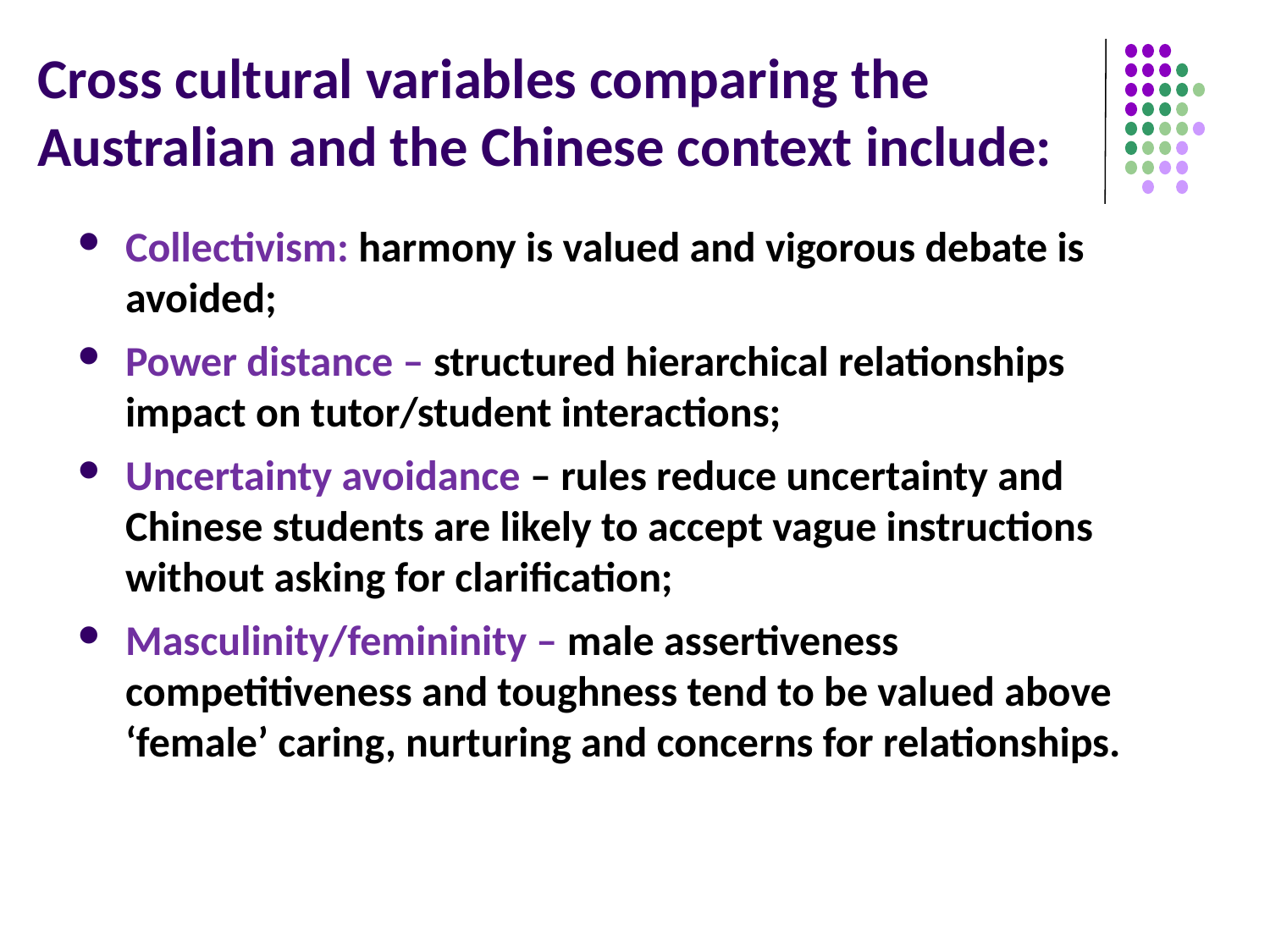

# Cross cultural variables comparing the Australian and the Chinese context include:
Collectivism: harmony is valued and vigorous debate is avoided;
Power distance – structured hierarchical relationships impact on tutor/student interactions;
Uncertainty avoidance – rules reduce uncertainty and Chinese students are likely to accept vague instructions without asking for clarification;
Masculinity/femininity – male assertiveness competitiveness and toughness tend to be valued above ‘female’ caring, nurturing and concerns for relationships.